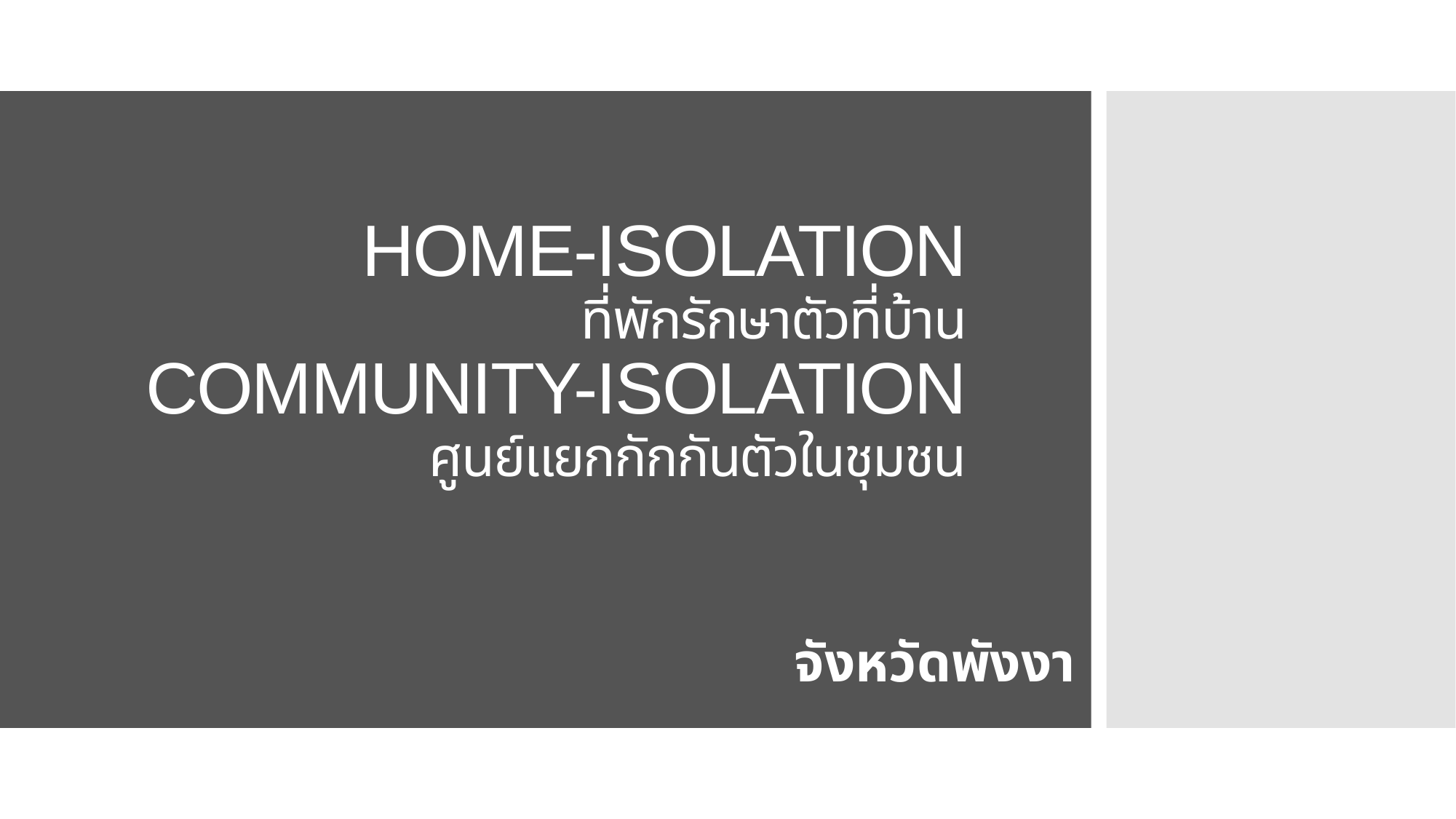

# HOME-ISOLATION ที่พักรักษาตัวที่บ้าน COMMUNITY-ISOLATION ศูนย์แยกกักกันตัวในชุมชน
จังหวัดพังงา